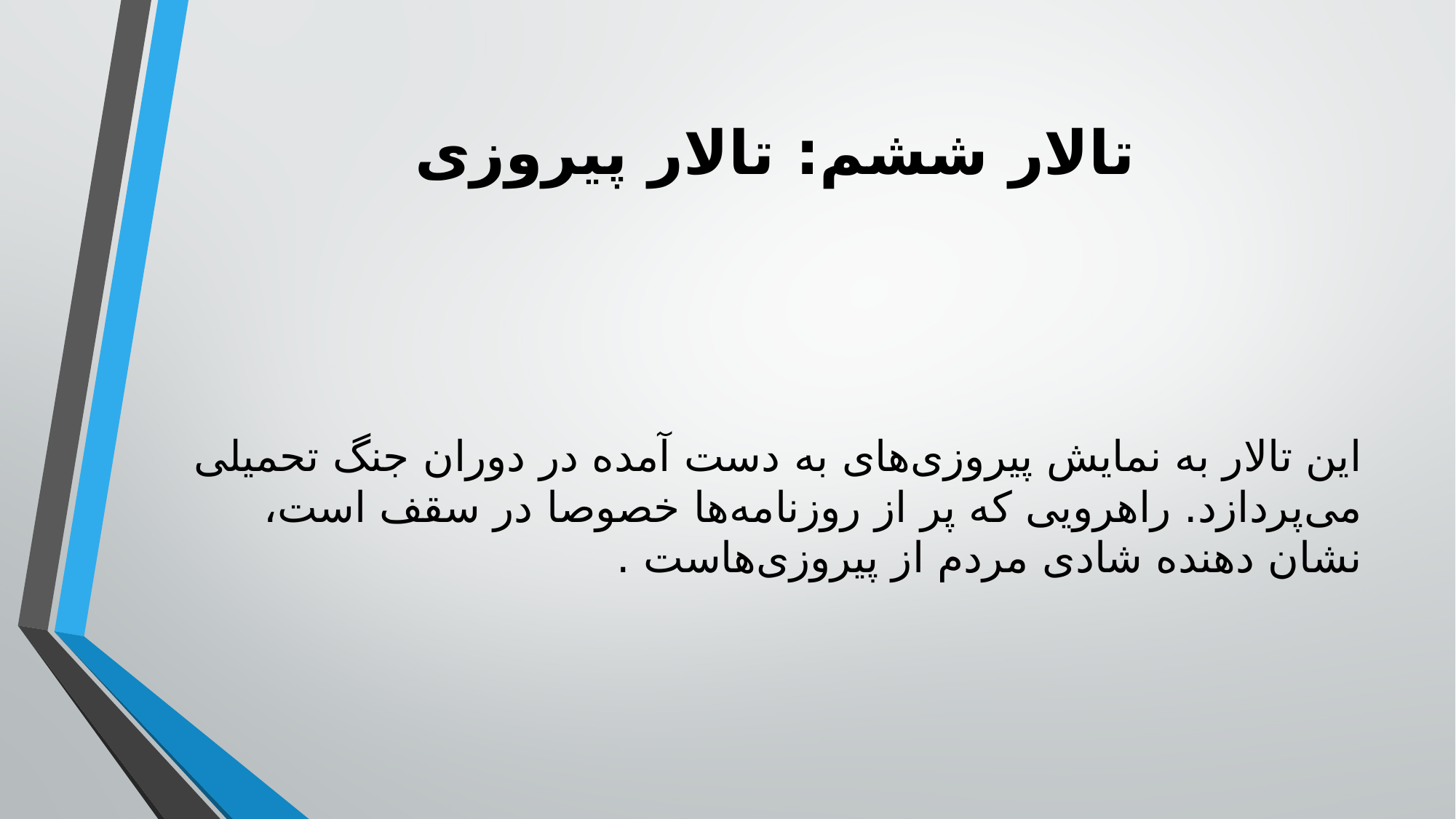

# تالار ششم: تالار پیروزی
این تالار به نمایش پیروزی‌های به دست آمده در دوران جنگ تحمیلی می‌پردازد. راهرویی که پر از روزنامه‌ها خصوصا در سقف است، نشان دهنده شادی مردم از پیروزی‌هاست .